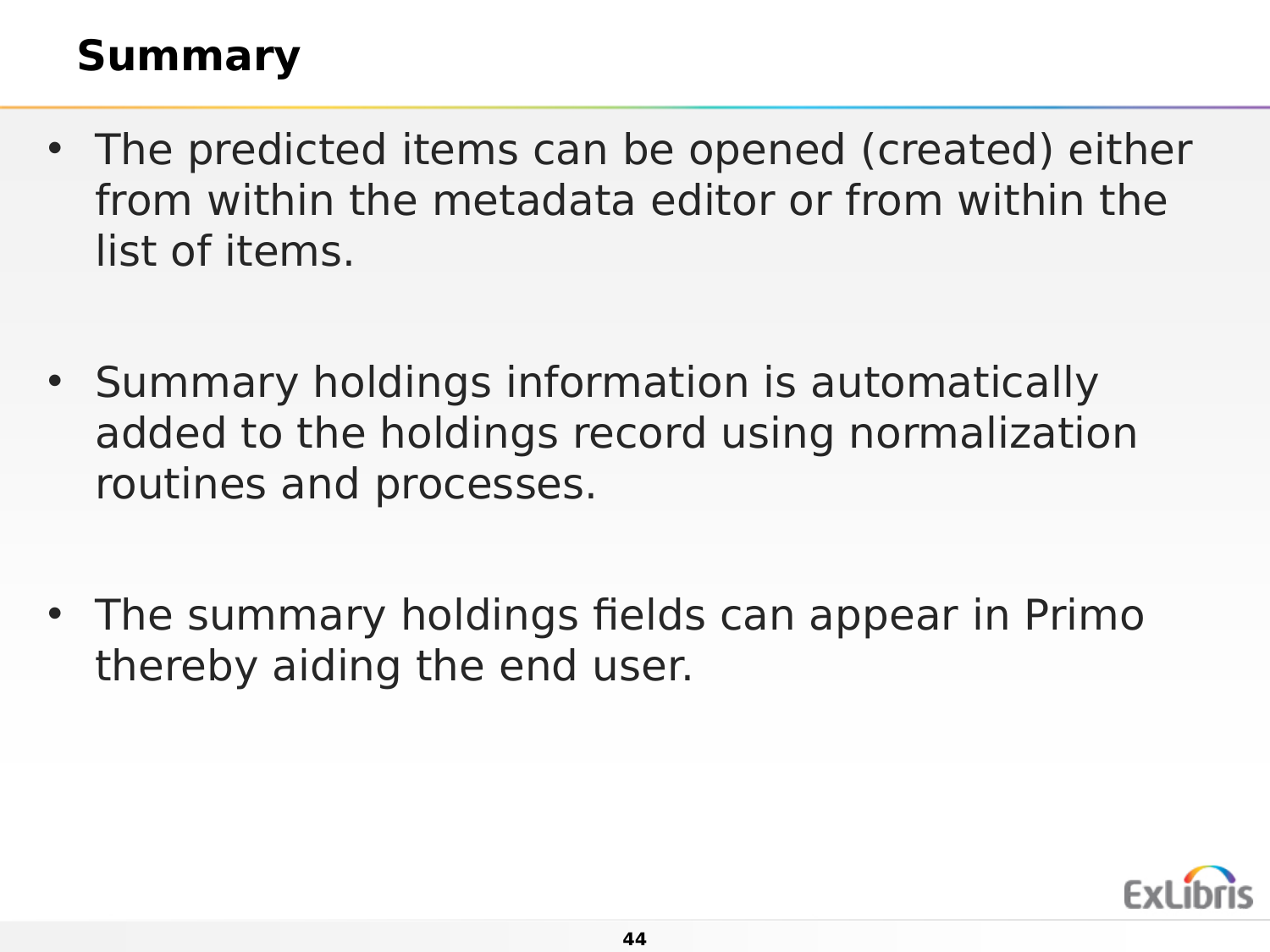

Summary
The predicted items can be opened (created) either from within the metadata editor or from within the list of items.

Summary holdings information is automatically added to the holdings record using normalization routines and processes.

The summary holdings fields can appear in Primo thereby aiding the end user.